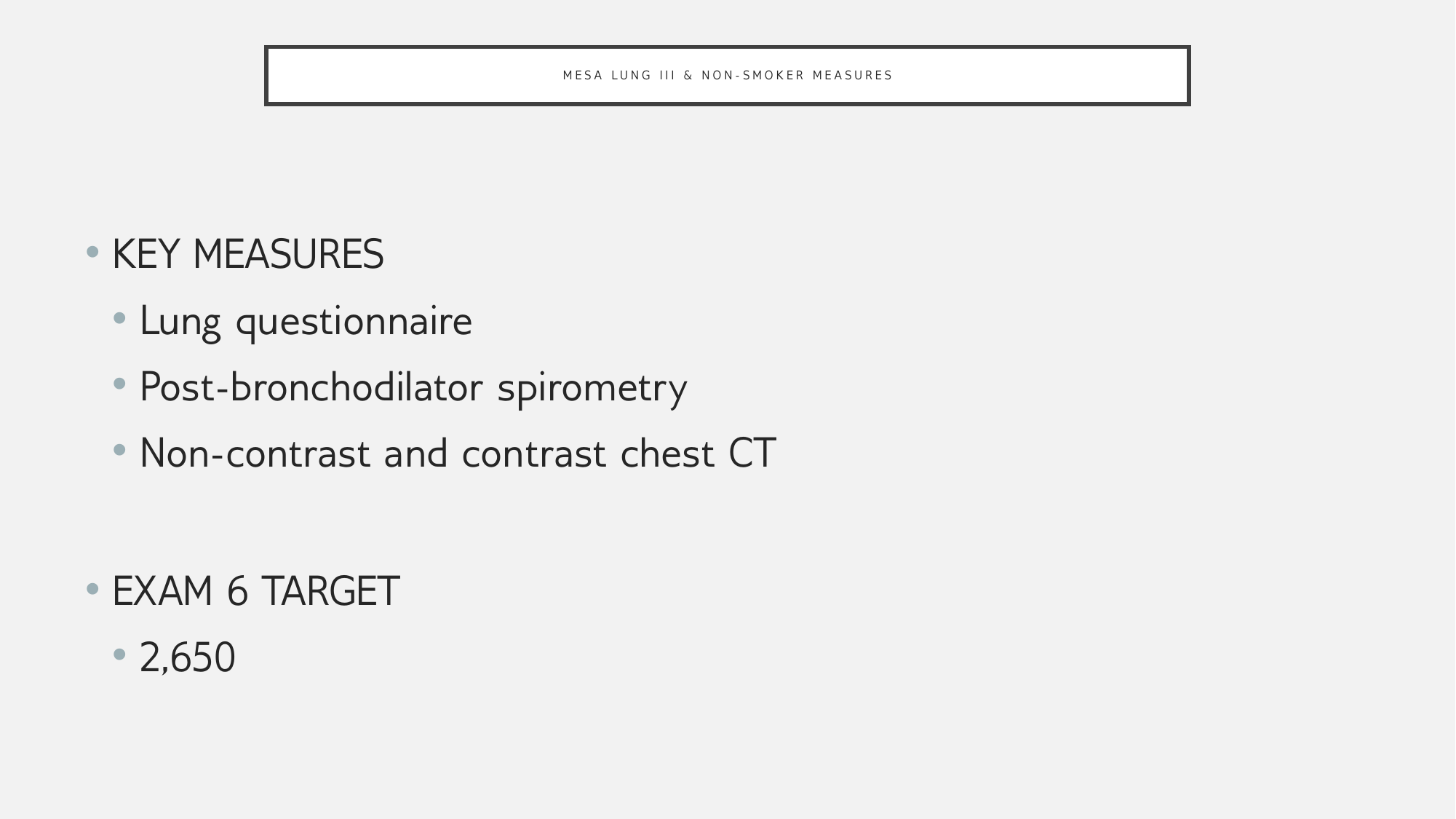

# Mesa lung iii & non-smoker measures
KEY MEASURES
Lung questionnaire
Post-bronchodilator spirometry
Non-contrast and contrast chest CT

EXAM 6 TARGET
2,650